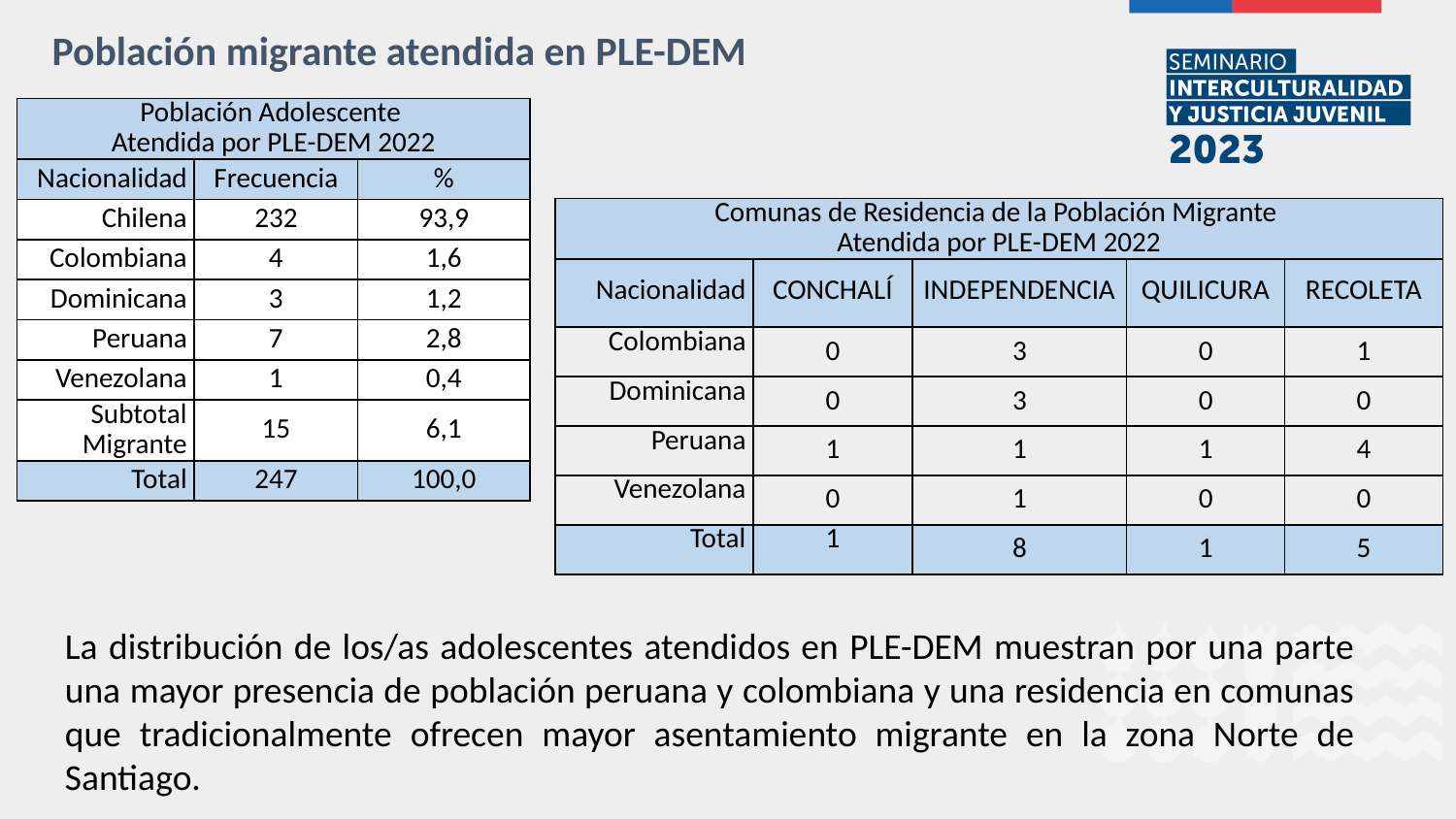

Población migrante atendida en PLE-DEM
| Población Adolescente Atendida por PLE-DEM 2022 |  |  |
| --- | --- | --- |
| Nacionalidad | Frecuencia | % |
| Chilena | 232 | 93,9 |
| Colombiana | 4 | 1,6 |
| Dominicana | 3 | 1,2 |
| Peruana | 7 | 2,8 |
| Venezolana | 1 | 0,4 |
| Subtotal Migrante | 15 | 6,1 |
| Total | 247 | 100,0 |
| Comunas de Residencia de la Población Migrante Atendida por PLE-DEM 2022 |  |  |  |  |
| --- | --- | --- | --- | --- |
| Nacionalidad | CONCHALÍ | INDEPENDENCIA | QUILICURA | RECOLETA |
| Colombiana | 0 | 3 | 0 | 1 |
| Dominicana | 0 | 3 | 0 | 0 |
| Peruana | 1 | 1 | 1 | 4 |
| Venezolana | 0 | 1 | 0 | 0 |
| Total | 1 | 8 | 1 | 5 |
La distribución de los/as adolescentes atendidos en PLE-DEM muestran por una parte una mayor presencia de población peruana y colombiana y una residencia en comunas que tradicionalmente ofrecen mayor asentamiento migrante en la zona Norte de Santiago.